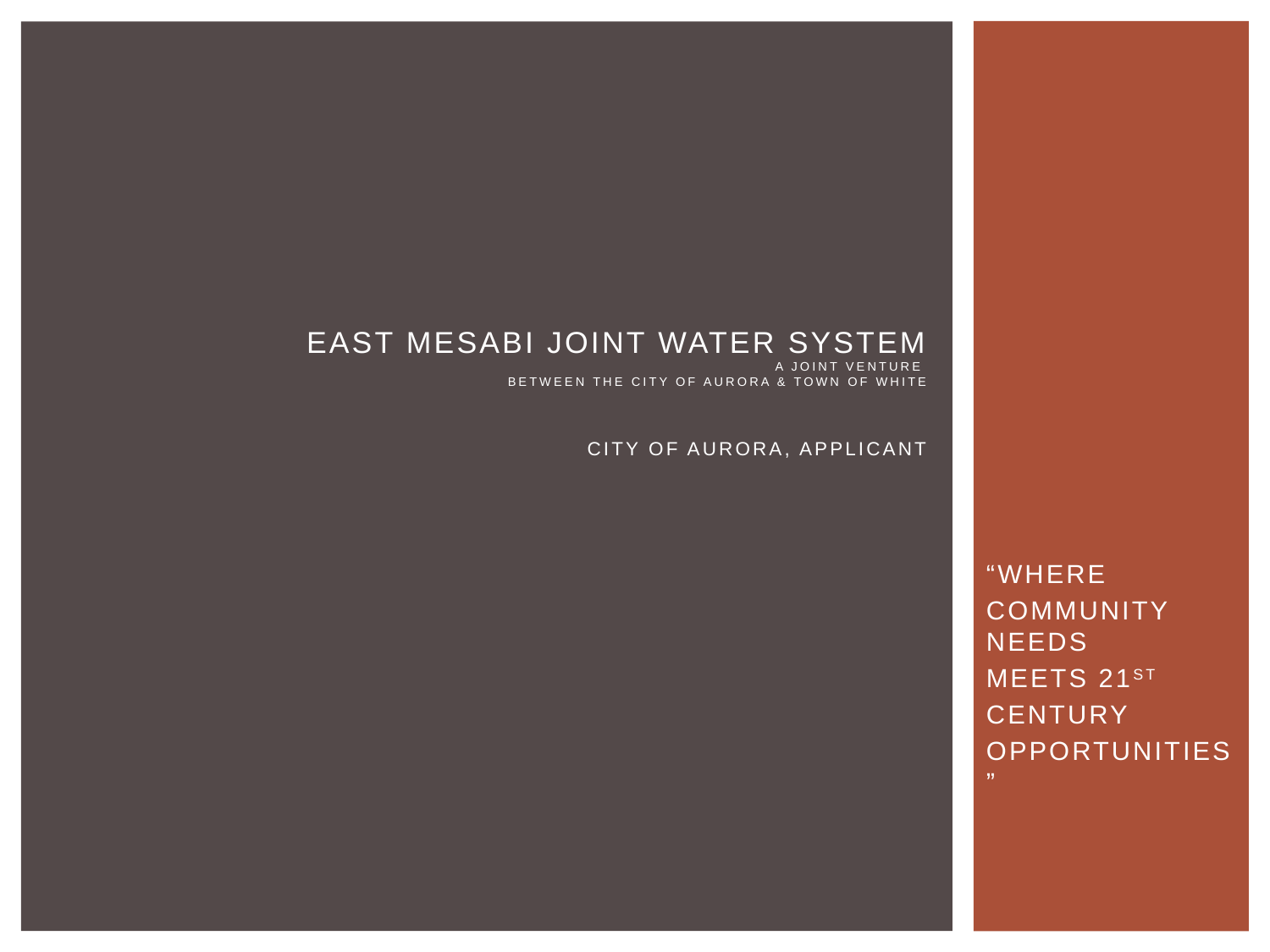

# EAST MESABI JOINT WATER SYSTEM A JOINT VENTURE BETWEEN THE CITY OF AURORA & TOWN OF WHITE City of Aurora, APPLICANT
“WHERE
COMMUNITY NEEDS
MEETS 21ST
CENTURY
OPPORTUNITIES”